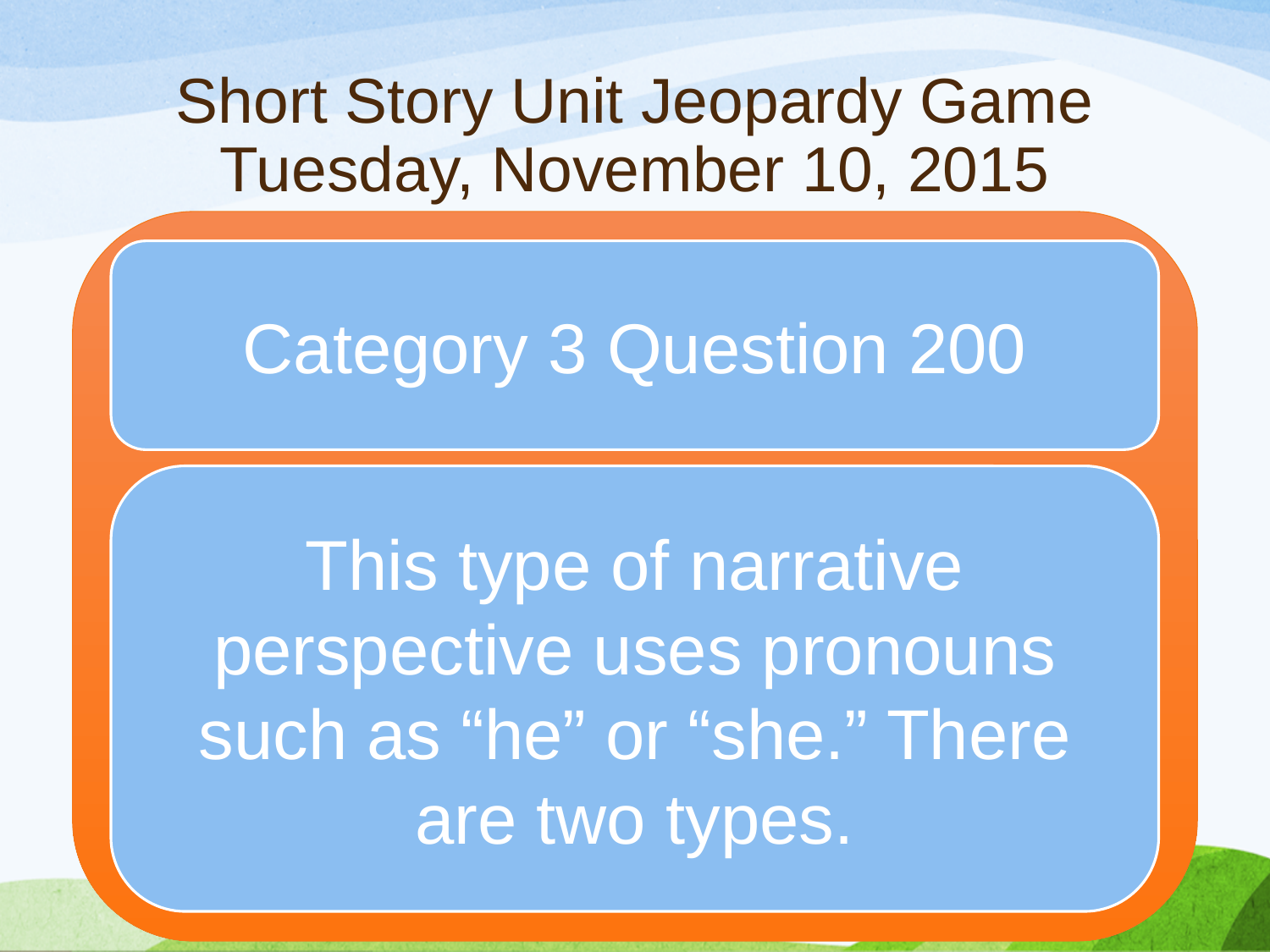

# Short Story Unit Jeopardy Game Tuesday, November 10, 2015

Category 3 Question 200
This type of narrative perspective uses pronouns such as “he” or “she.” There are two types.